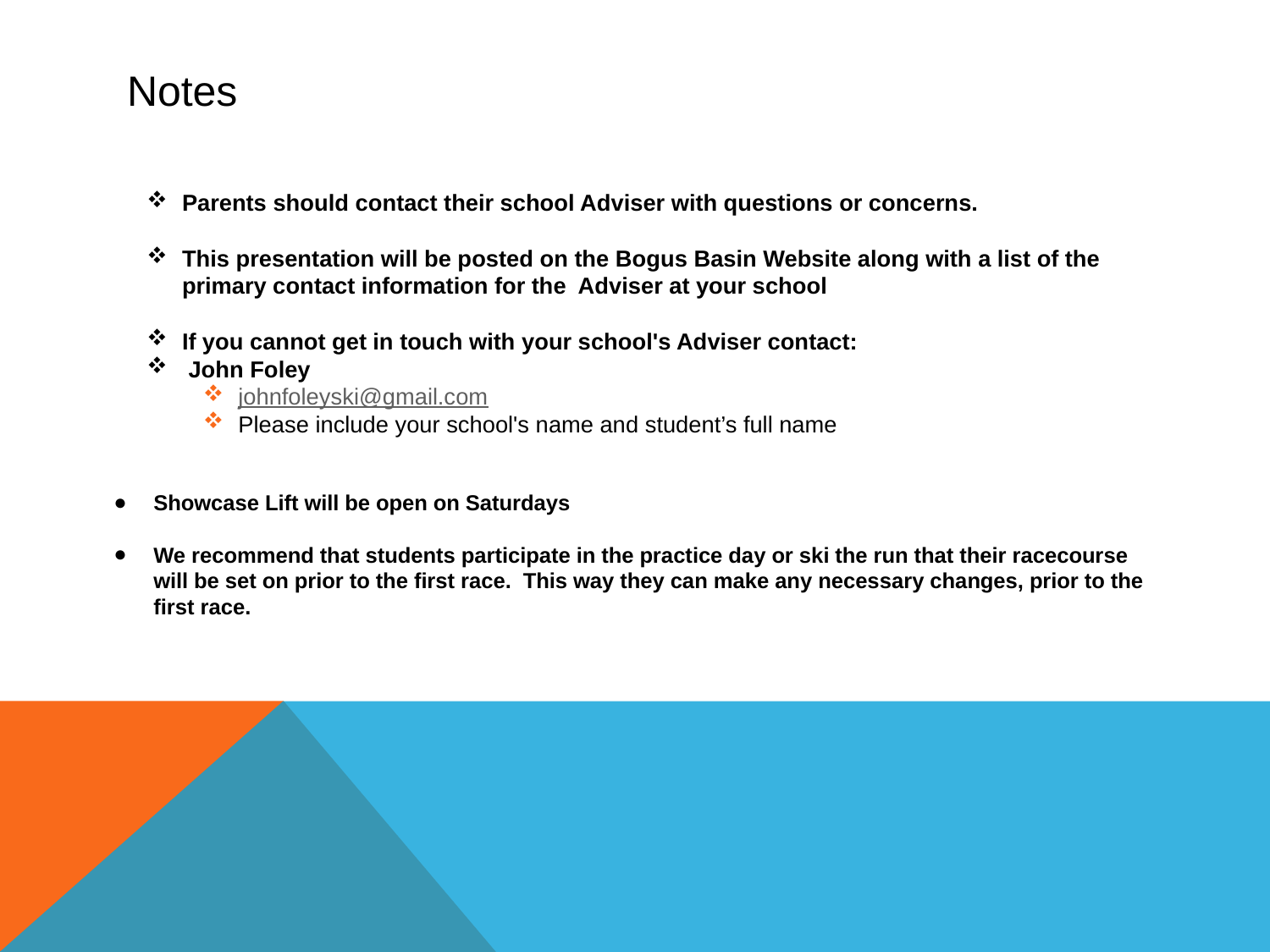

# Notes

Parents should contact their school Adviser with questions or concerns.

This presentation will be posted on the Bogus Basin Website along with a list of the primary contact information for the  Adviser at your school

If you cannot get in touch with your school's Adviser contact:
 John Foley
johnfoleyski@gmail.com
Please include your school's name and student’s full name

Showcase Lift will be open on Saturdays

We recommend that students participate in the practice day or ski the run that their racecourse will be set on prior to the first race.  This way they can make any necessary changes, prior to the first race.